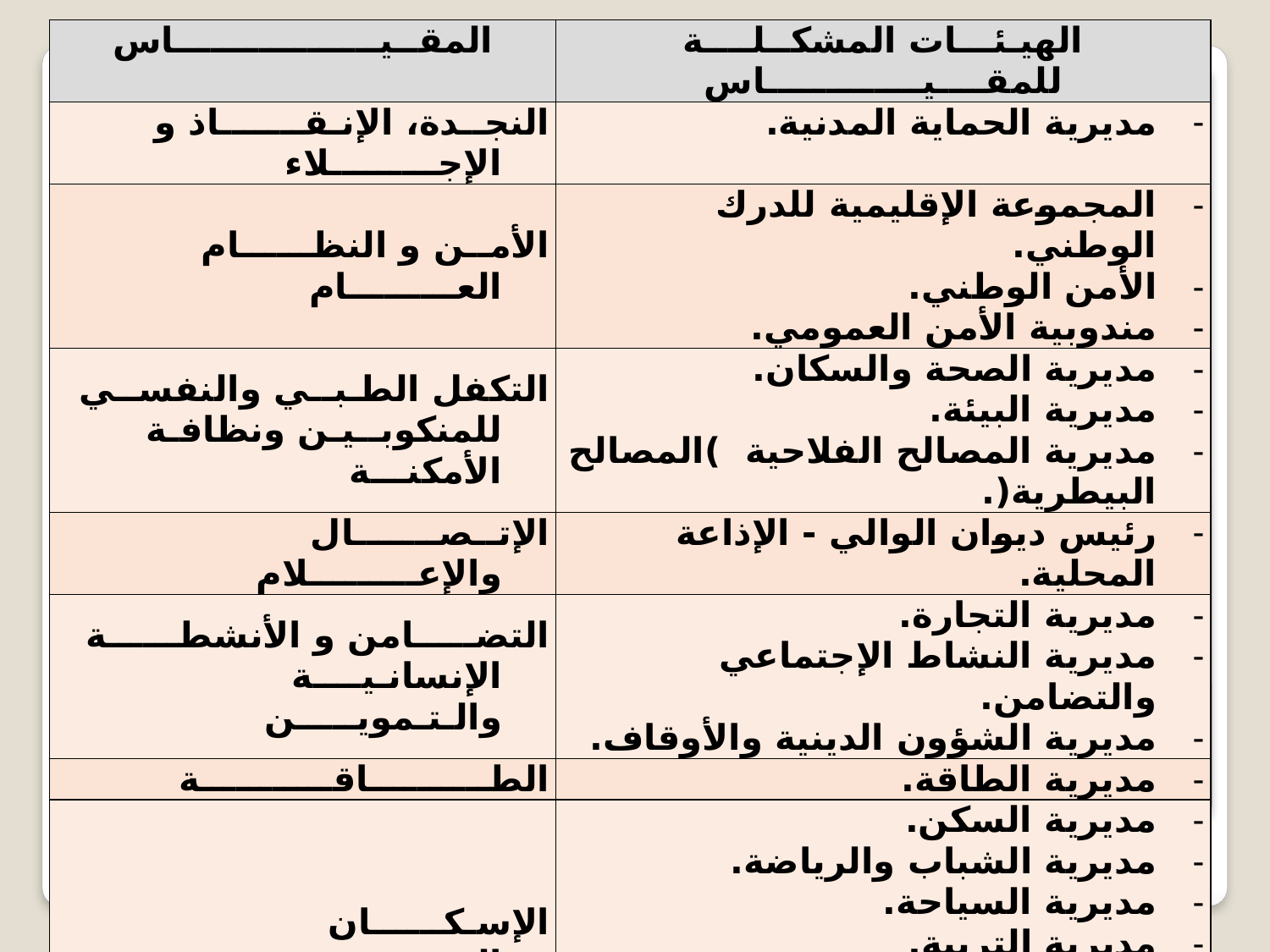

| المقــيـــــــــــــــــاس | الهيـئـــات المشكــلــــة للمقــــيـــــــــــــاس |
| --- | --- |
| النجــدة، الإنـقـــــــاذ و الإجـــــــــلاء | مديرية الحماية المدنية. |
| الأمــن و النظــــــام العـــــــــام | المجموعة الإقليمية للدرك الوطني. الأمن الوطني. مندوبية الأمن العمومي. |
| التكفل الطـبــي والنفســي للمنكوبــيـن ونظافـة الأمكنـــة | مديرية الصحة والسكان. مديرية البيئة. مديرية المصالح الفلاحية )المصالح البيطرية(. |
| الإتــصـــــــال والإعـــــــــلام | رئيس ديوان الوالي - الإذاعة المحلية. |
| التضـــــامن و الأنشطــــــة الإنسانـيــــة والـتـمويـــــن | مديرية التجارة. مديرية النشاط الإجتماعي والتضامن. مديرية الشؤون الدينية والأوقاف. |
| الطــــــــــاقـــــــــــة | مديرية الطاقة. |
| الإسـكــــــان المــــــؤقـــــــــت | مديرية السكن. مديرية الشباب والرياضة. مديرية السياحة. مديرية التربية. مديرية التكوين المهني. مديرية الشؤون الدينية. مديرية الخدمات الجامعية. |
| الأشغـــــــال الـعـمــوميـــــــة | مديرية الأشغال العمومية. |
#